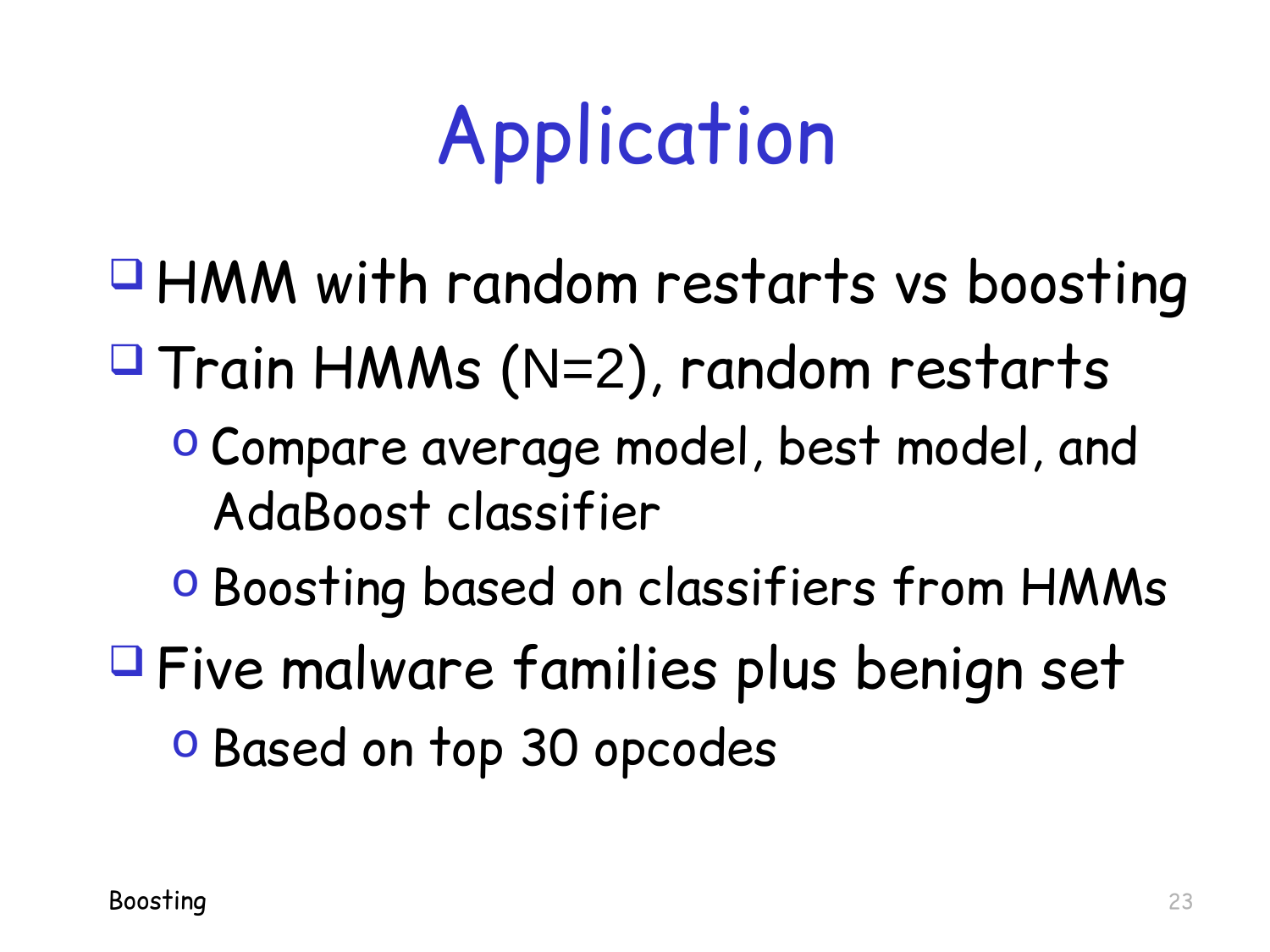

# Application
HMM with random restarts vs boosting
Train HMMs (N=2), random restarts
Compare average model, best model, and AdaBoost classifier
Boosting based on classifiers from HMMs
Five malware families plus benign set
Based on top 30 opcodes

Boosting
23